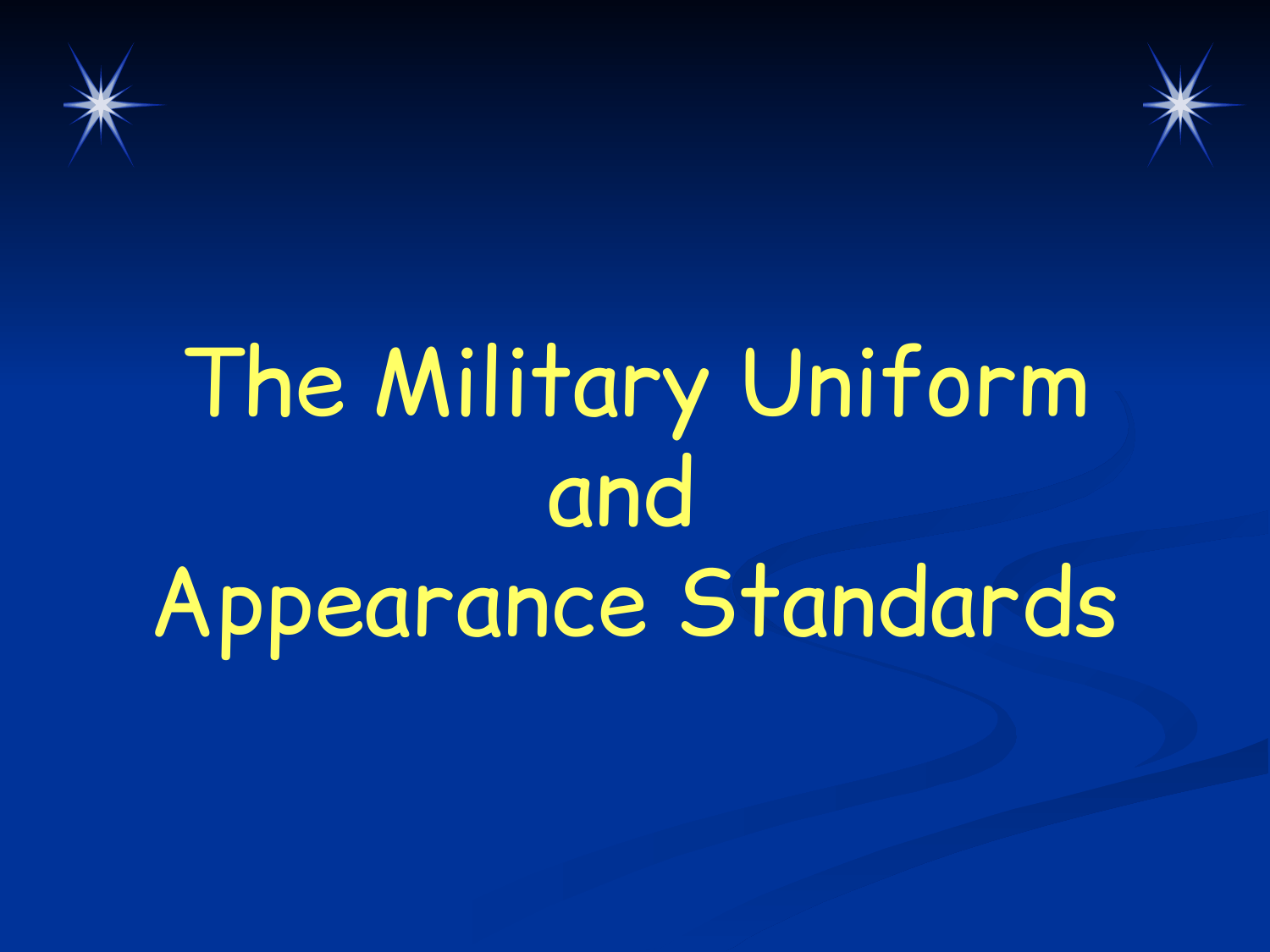

#
The Military Uniform and
Appearance Standards